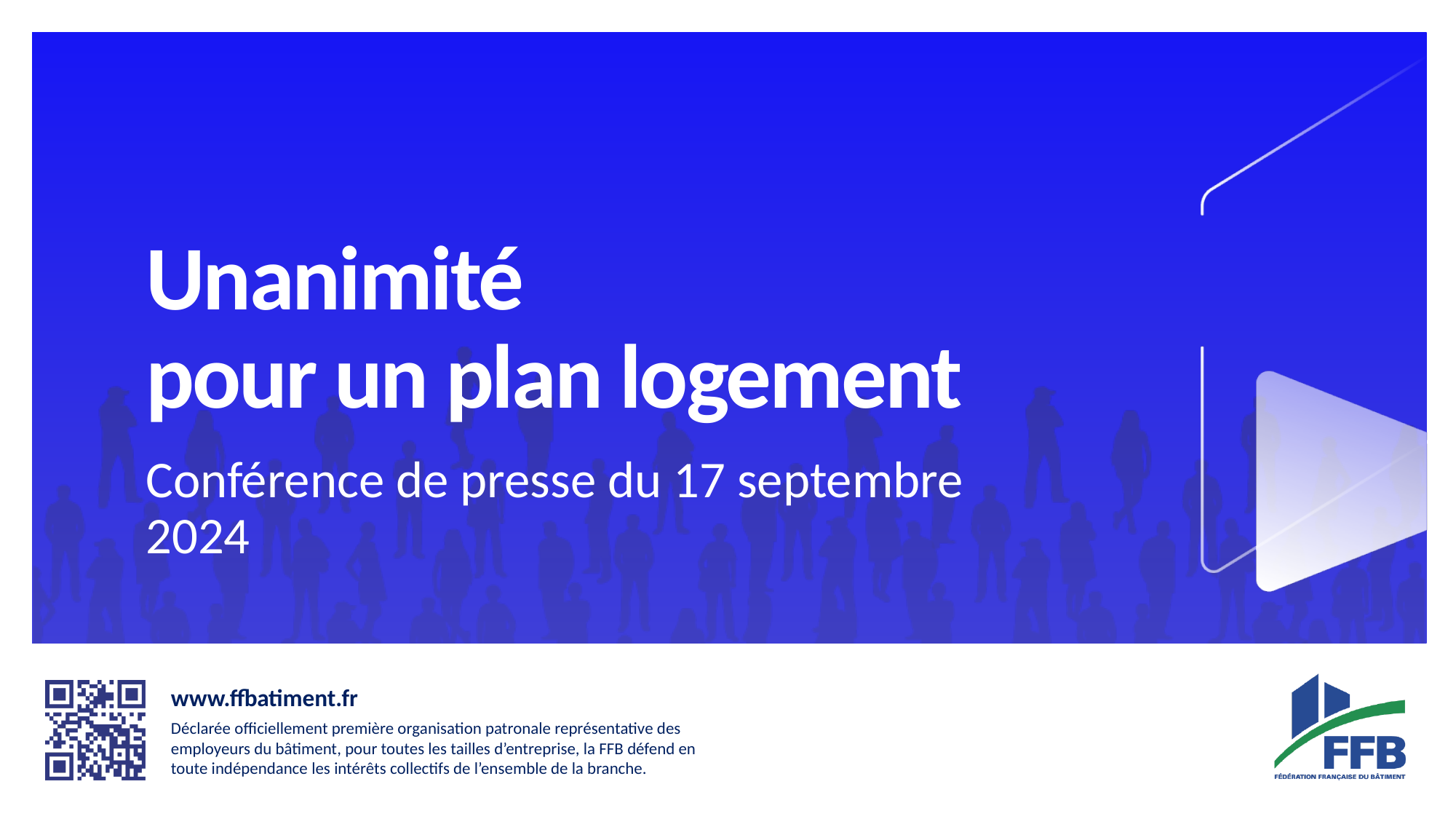

Unanimité
pour un plan logement
Conférence de presse du 17 septembre 2024